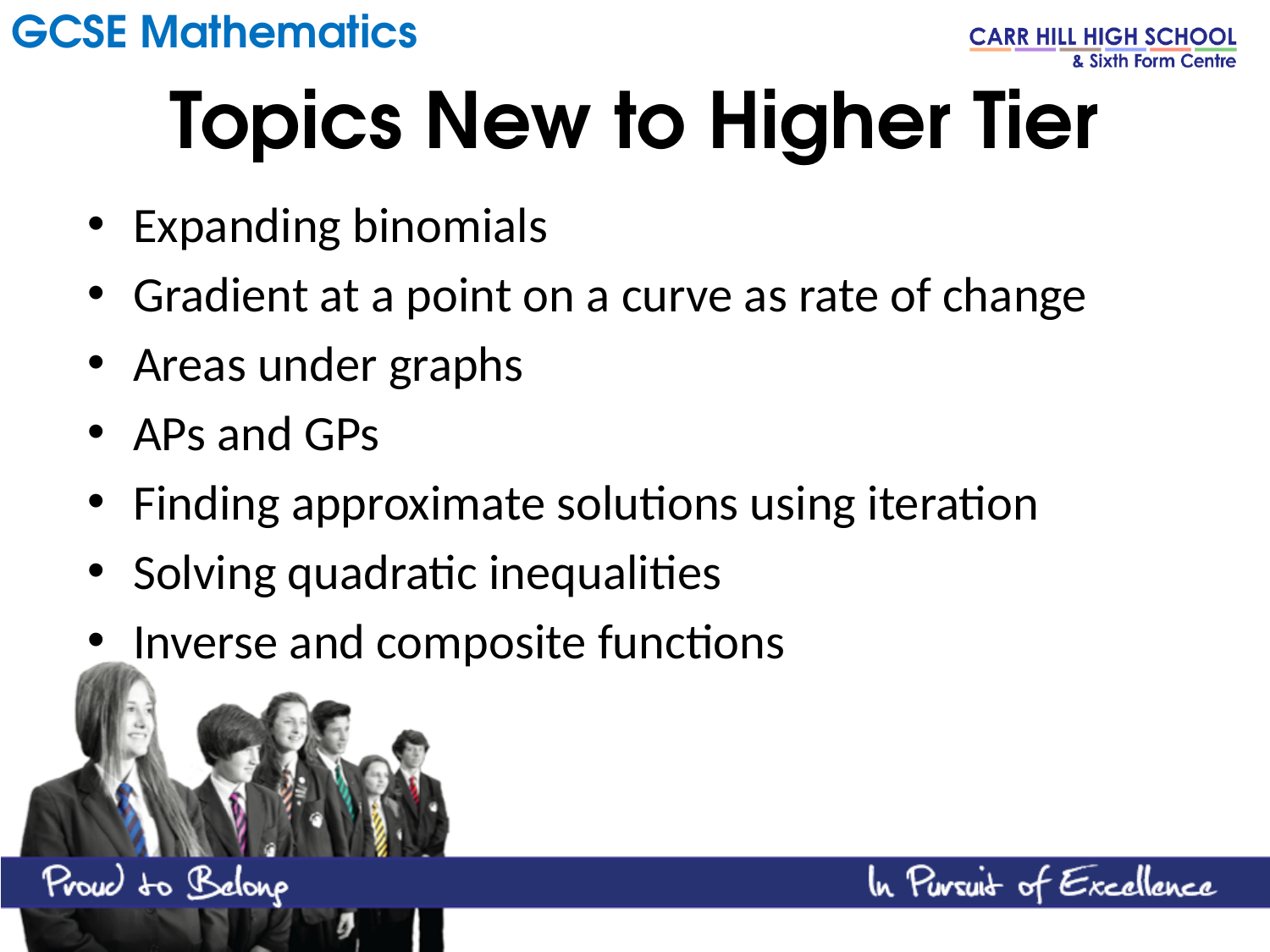

GCSE Mathematics
# Topics New to Higher Tier
Expanding binomials
Gradient at a point on a curve as rate of change
Areas under graphs
APs and GPs
Finding approximate solutions using iteration
Solving quadratic inequalities
Inverse and composite functions